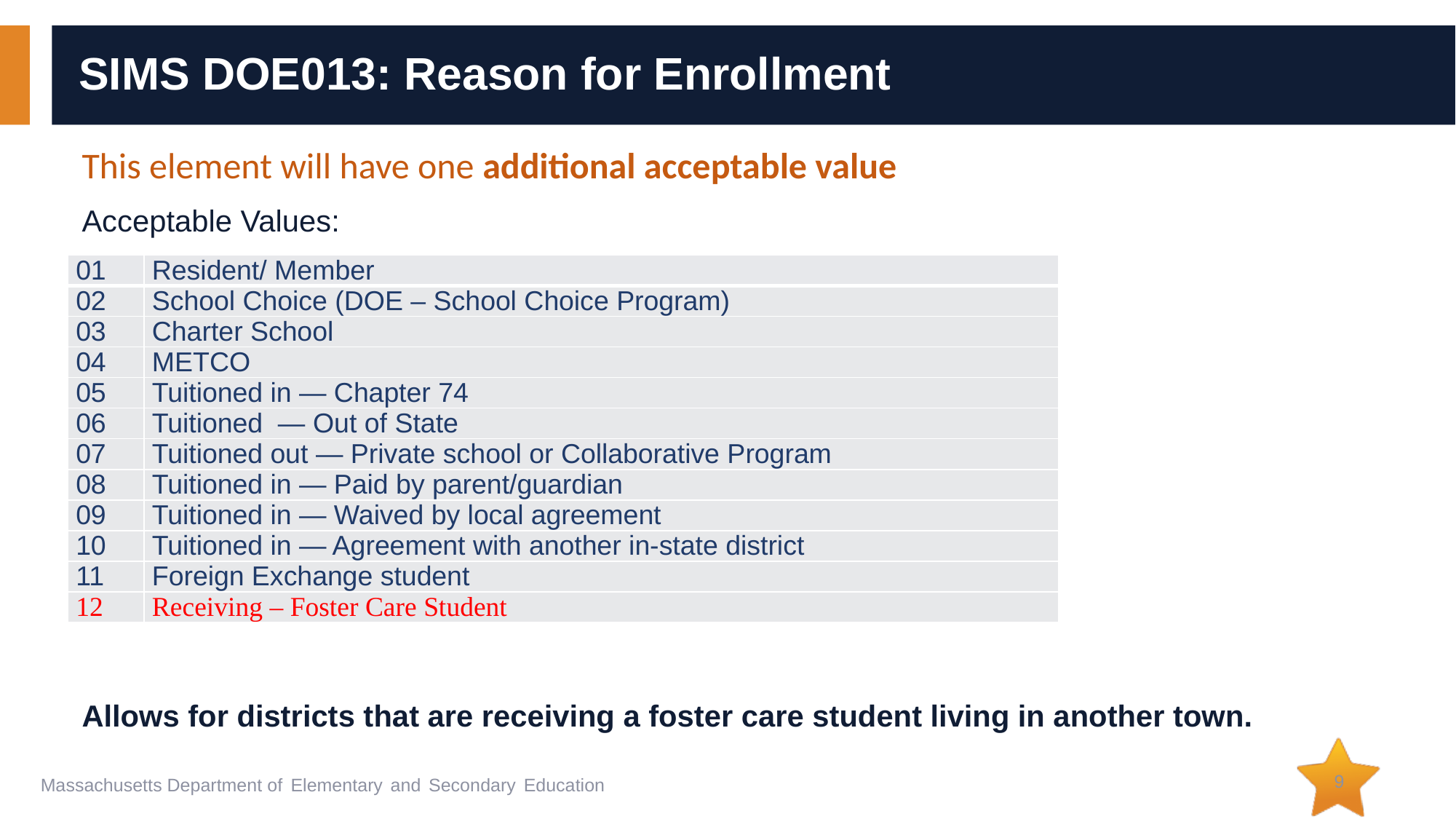

# SIMS DOE013: Reason for Enrollment
This element will have one additional acceptable value
Acceptable Values:

Allows for districts that are receiving a foster care student living in another town.
| 01 | Resident/ Member |
| --- | --- |
| 02 | School Choice (DOE – School Choice Program) |
| 03 | Charter School |
| 04 | METCO |
| 05 | Tuitioned in — Chapter 74 |
| 06 | Tuitioned — Out of State |
| 07 | Tuitioned out — Private school or Collaborative Program |
| 08 | Tuitioned in — Paid by parent/guardian |
| 09 | Tuitioned in — Waived by local agreement |
| 10 | Tuitioned in — Agreement with another in-state district |
| 11 | Foreign Exchange student |
| 12 | Receiving – Foster Care Student |
9